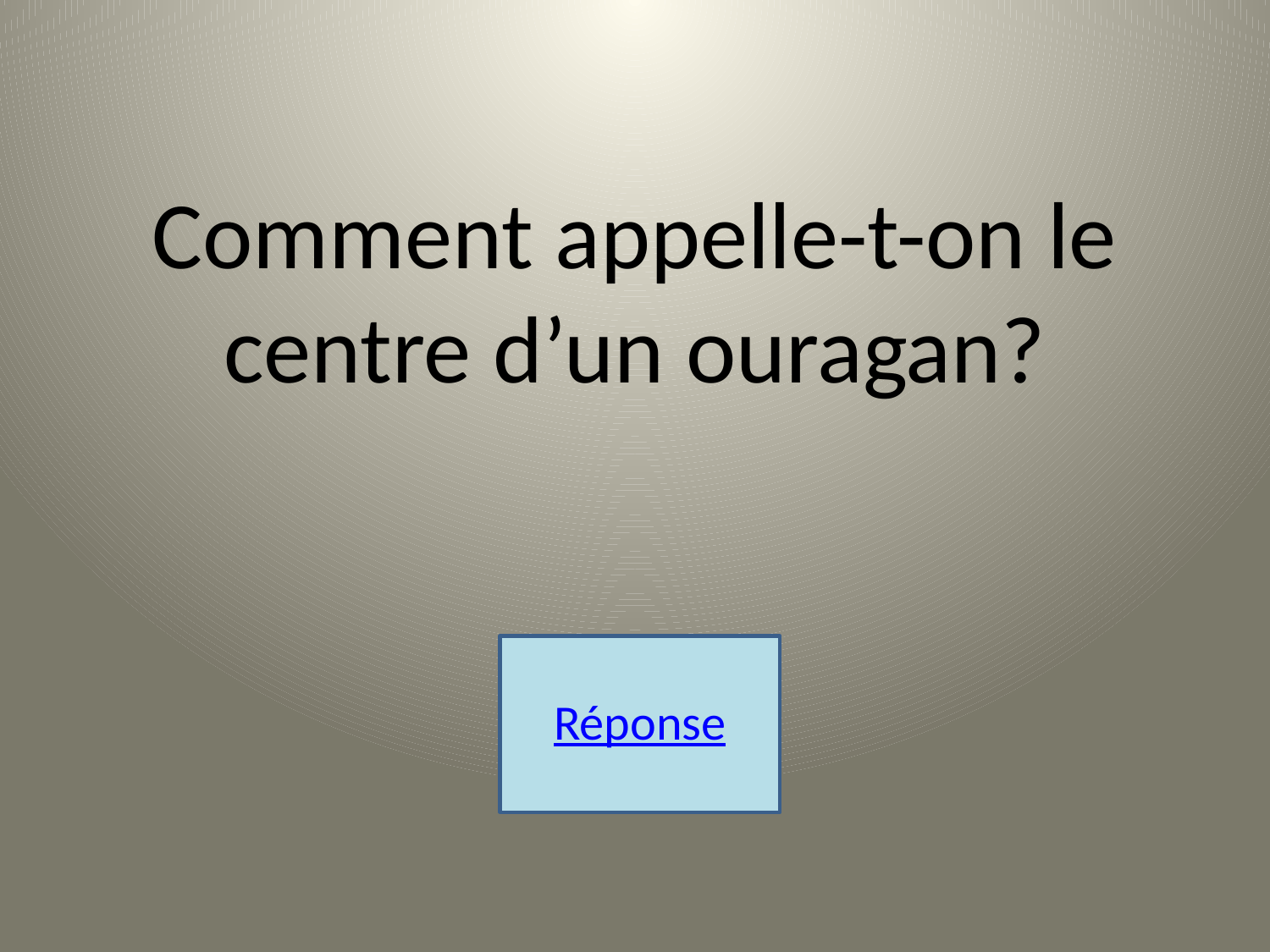

Comment appelle-t-on le centre d’un ouragan?

Réponse